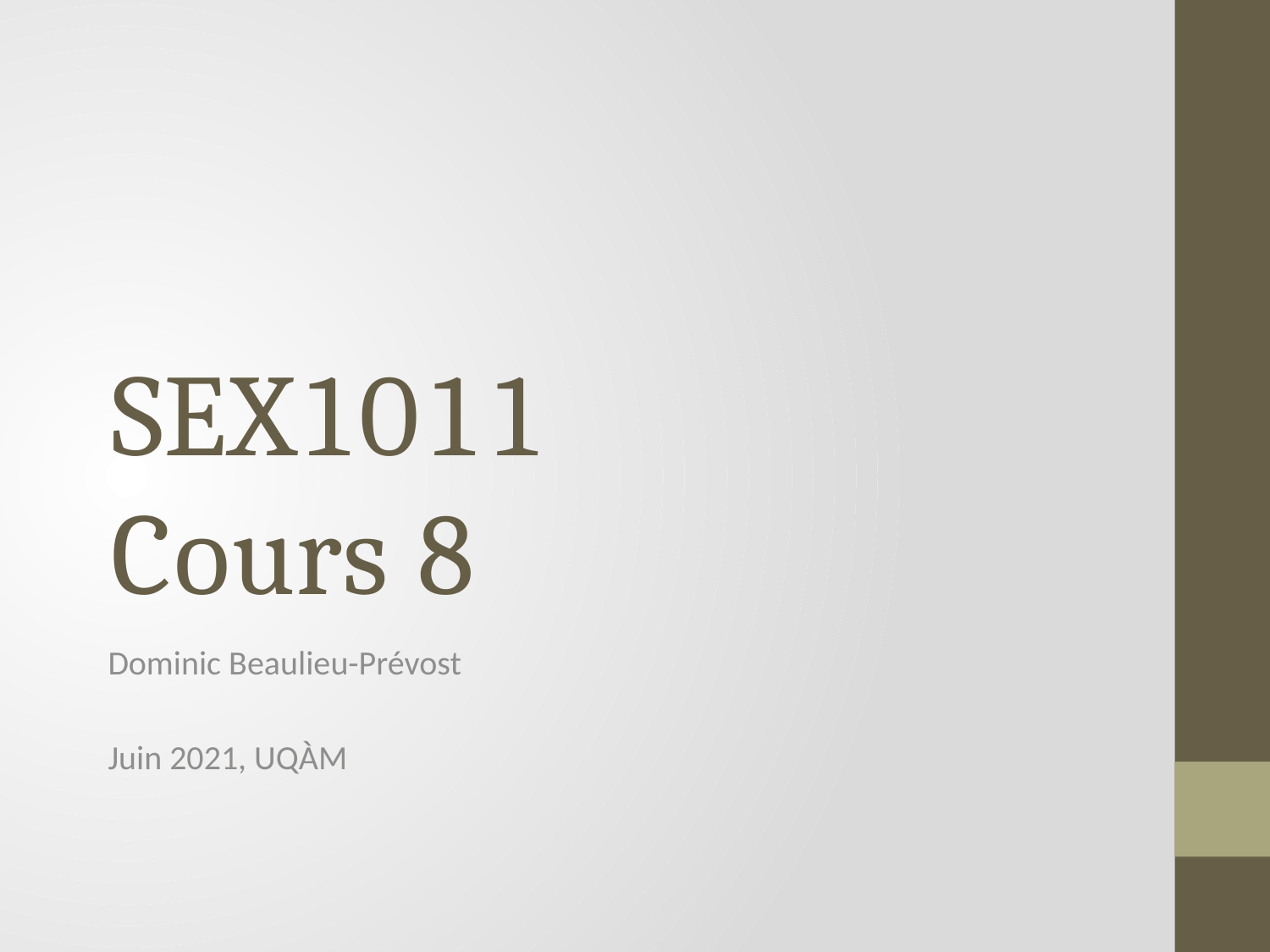

# SEX1011 Cours 8
Dominic Beaulieu-Prévost

Juin 2021, UQÀM